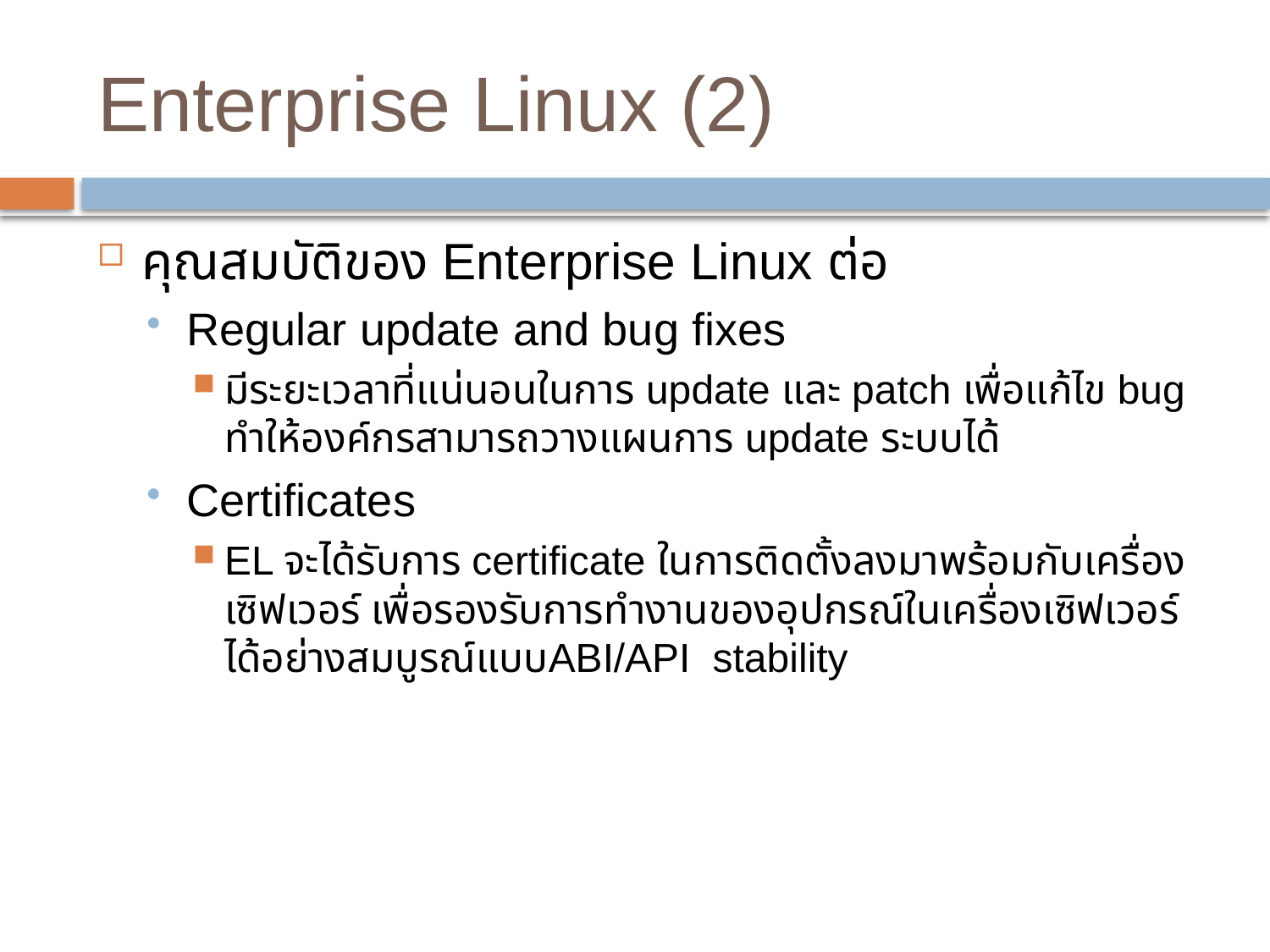

# Enterprise Linux (2)
คุณสมบัติของ Enterprise Linux ต่อ
Regular update and bug fixes
มีระยะเวลาที่แน่นอนในการ update และ patch เพื่อแก้ไข bug ทำให้องค์กรสามารถวางแผนการ update ระบบได้
Certificates
EL จะได้รับการ certificate ในการติดตั้งลงมาพร้อมกับเครื่องเซิฟเวอร์ เพื่อรองรับการทำงานของอุปกรณ์ในเครื่องเซิฟเวอร์ได้อย่างสมบูรณ์แบบABI/API  stability